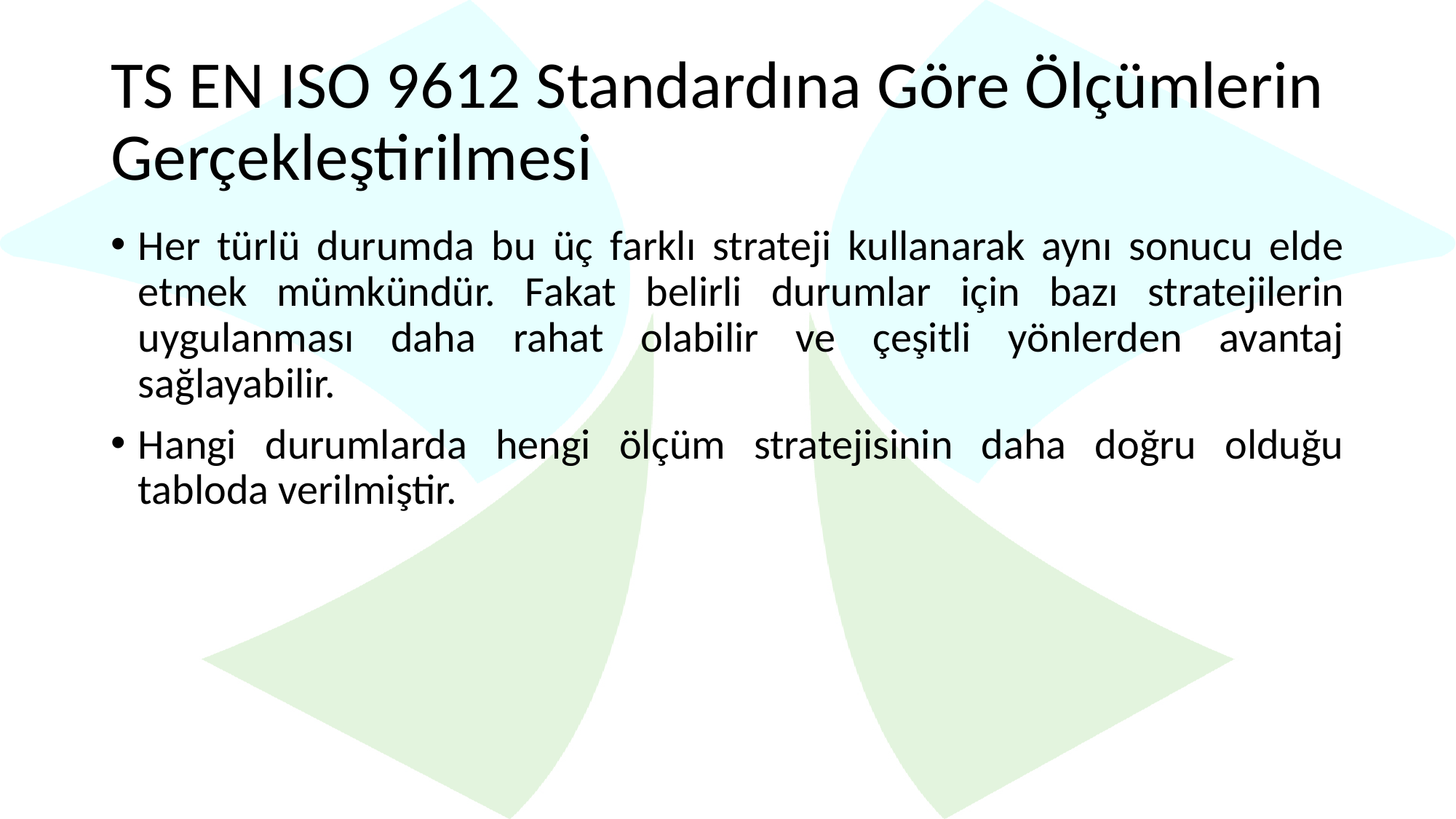

# TS EN ISO 9612 Standardına Göre Ölçümlerin Gerçekleştirilmesi
Her türlü durumda bu üç farklı strateji kullanarak aynı sonucu elde etmek mümkündür. Fakat belirli durumlar için bazı stratejilerin uygulanması daha rahat olabilir ve çeşitli yönlerden avantaj sağlayabilir.
Hangi durumlarda hengi ölçüm stratejisinin daha doğru olduğu tabloda verilmiştir.